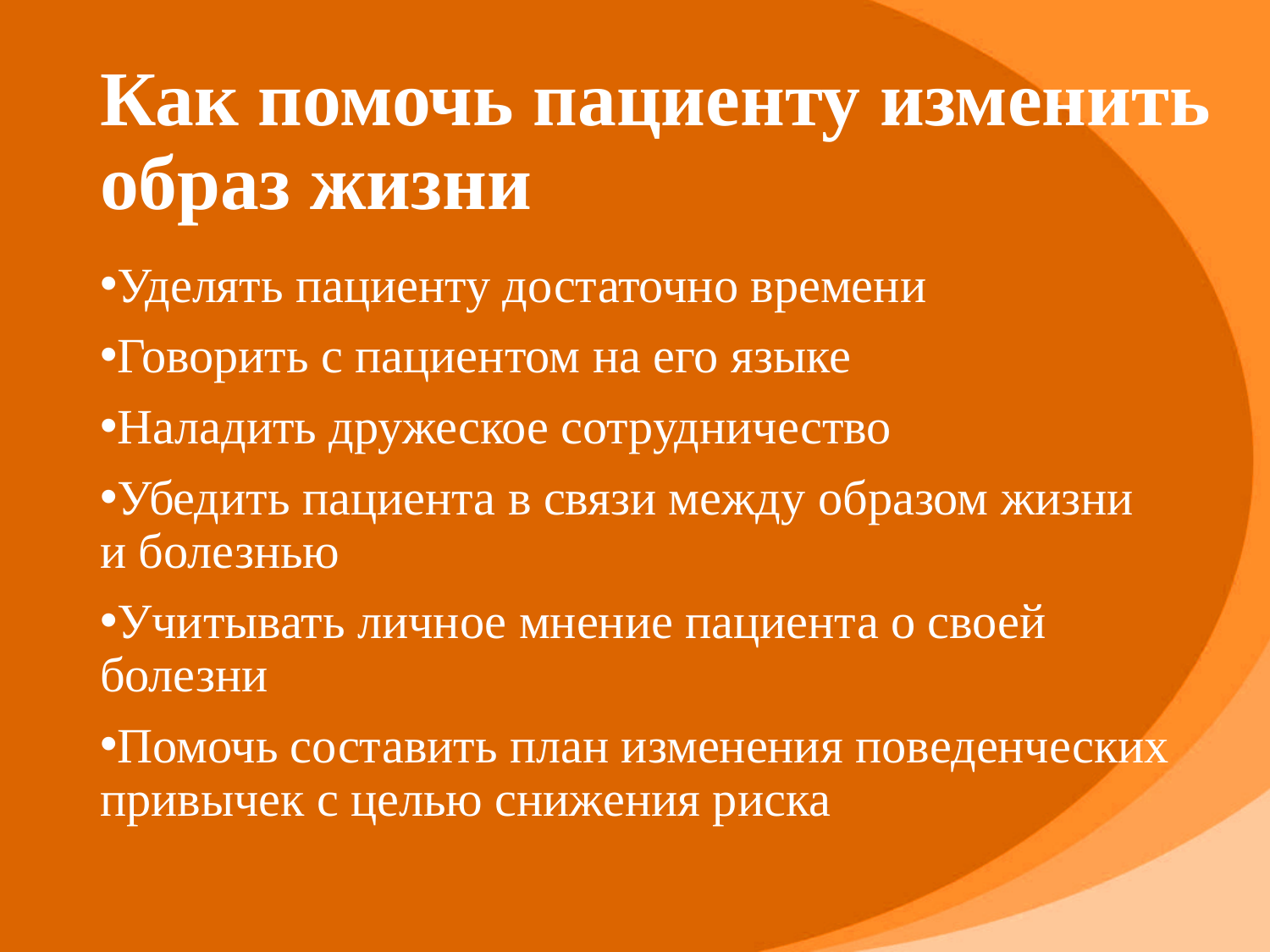

# Как помочь пациенту изменить образ жизни
Уделять пациенту достаточно времени
Говорить с пациентом на его языке
Наладить дружеское сотрудничество
Убедить пациента в связи между образом жизни и болезнью
Учитывать личное мнение пациента о своей болезни
Помочь составить план изменения поведенческих привычек с целью снижения риска